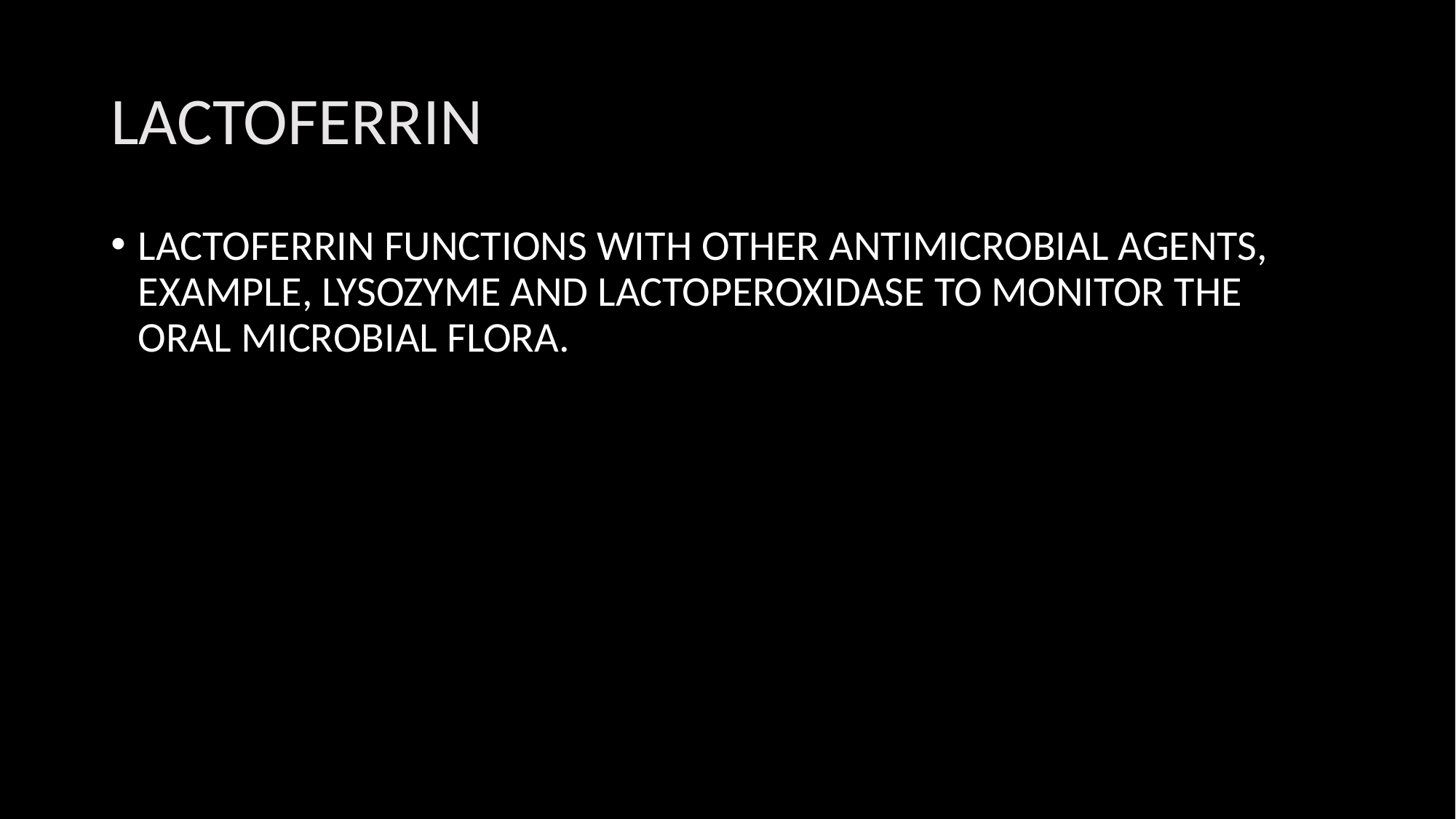

# LACTOFERRIN
LACTOFERRIN FUNCTIONS WITH OTHER ANTIMICROBIAL AGENTS, EXAMPLE, LYSOZYME AND LACTOPEROXIDASE TO MONITOR THE ORAL MICROBIAL FLORA.